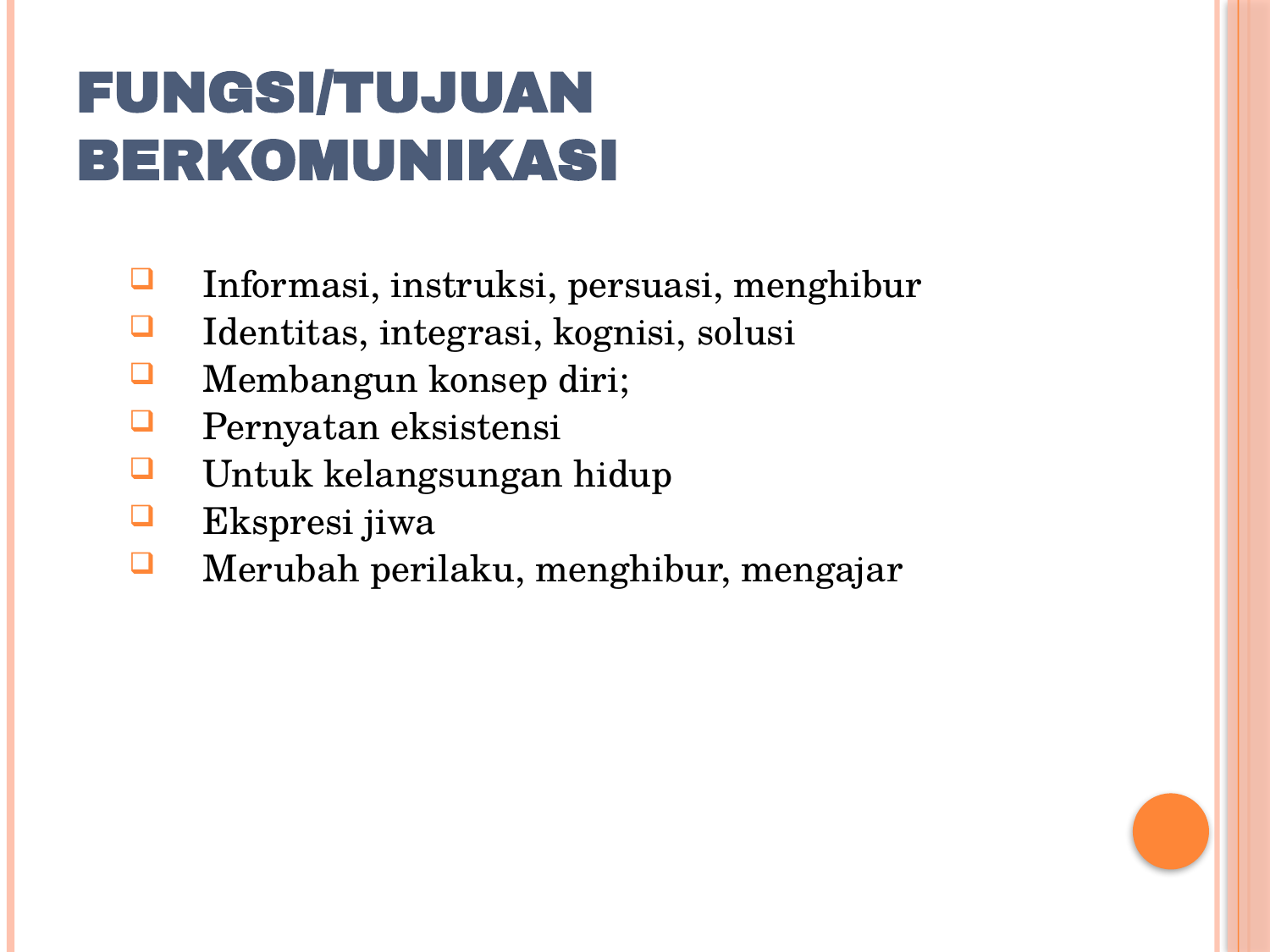

# Fungsi/tujuan berkomunikasi

Informasi, instruksi, persuasi, menghibur
Identitas, integrasi, kognisi, solusi
Membangun konsep diri;
Pernyatan eksistensi
Untuk kelangsungan hidup
Ekspresi jiwa
Merubah perilaku, menghibur, mengajar